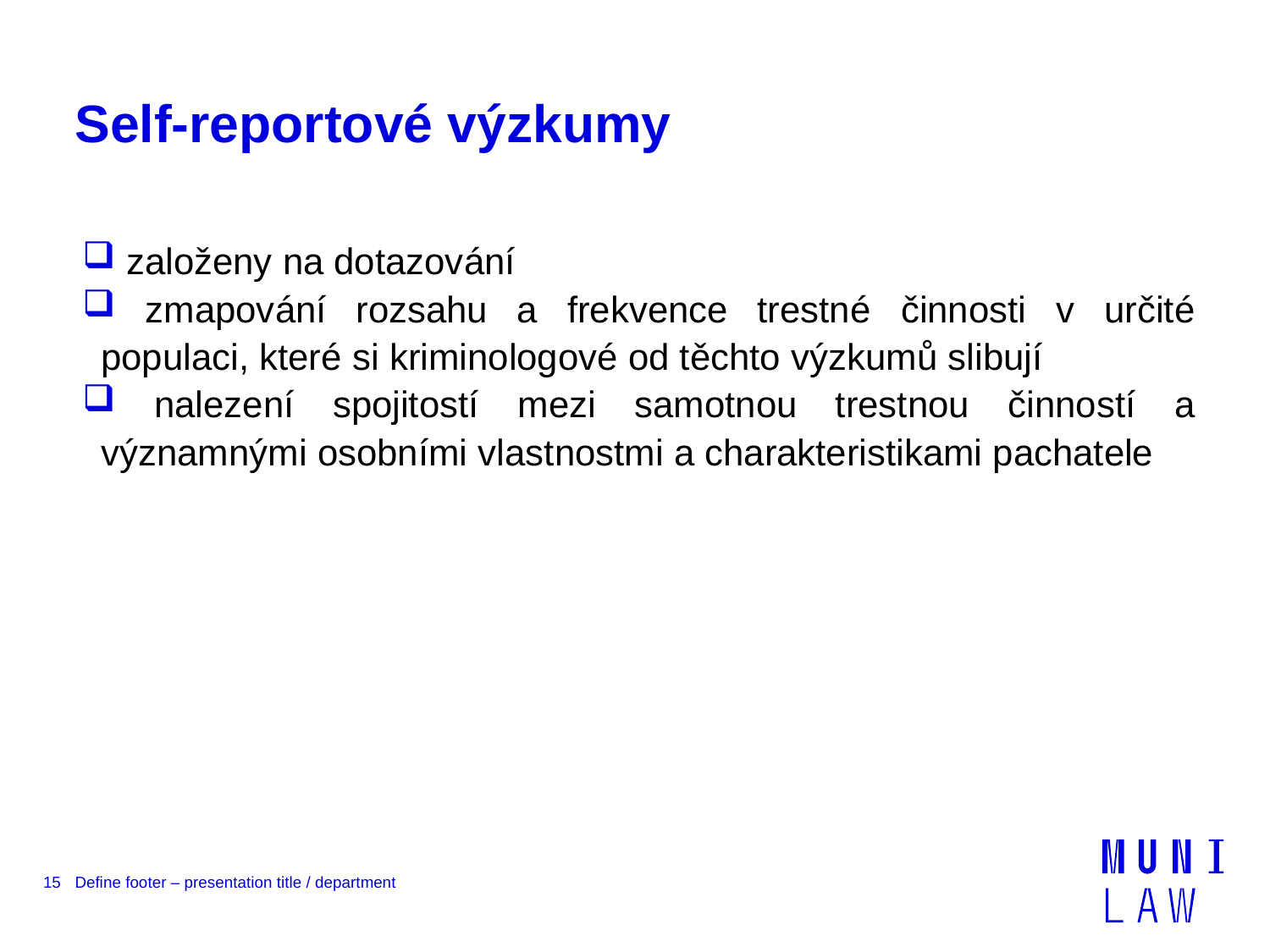

# Self-reportové výzkumy
 založeny na dotazování
 zmapování rozsahu a frekvence trestné činnosti v určité populaci, které si kriminologové od těchto výzkumů slibují
 nalezení spojitostí mezi samotnou trestnou činností a významnými osobními vlastnostmi a charakteristikami pachatele

15
Define footer – presentation title / department